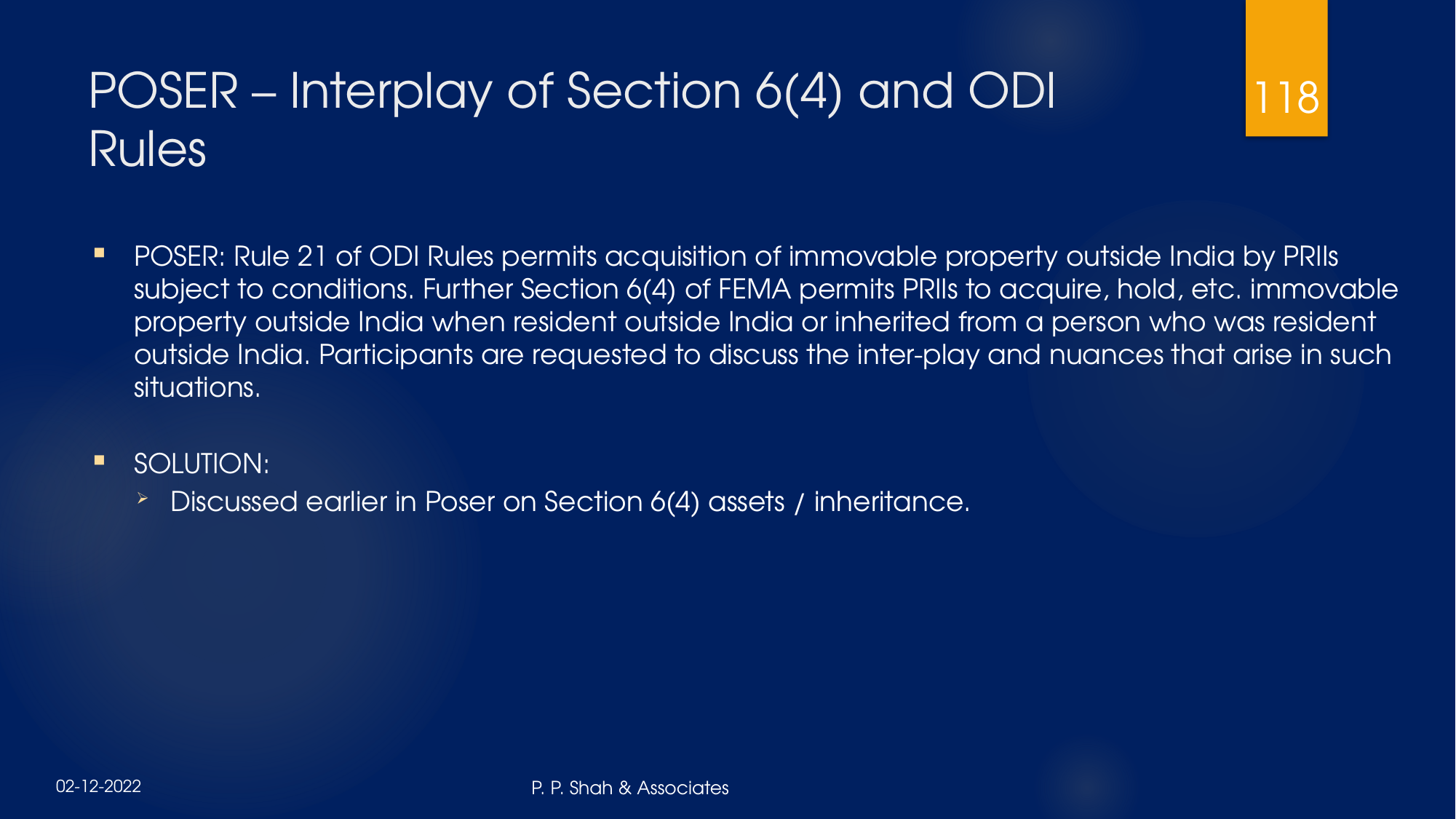

118
# POSER – Interplay of Section 6(4) and ODI Rules
POSER: Rule 21 of ODI Rules permits acquisition of immovable property outside India by PRIIs subject to conditions. Further Section 6(4) of FEMA permits PRIIs to acquire, hold, etc. immovable property outside India when resident outside India or inherited from a person who was resident outside India. Participants are requested to discuss the inter-play and nuances that arise in such situations.

SOLUTION:
Discussed earlier in Poser on Section 6(4) assets / inheritance.

P. P. Shah & Associates
02-12-2022